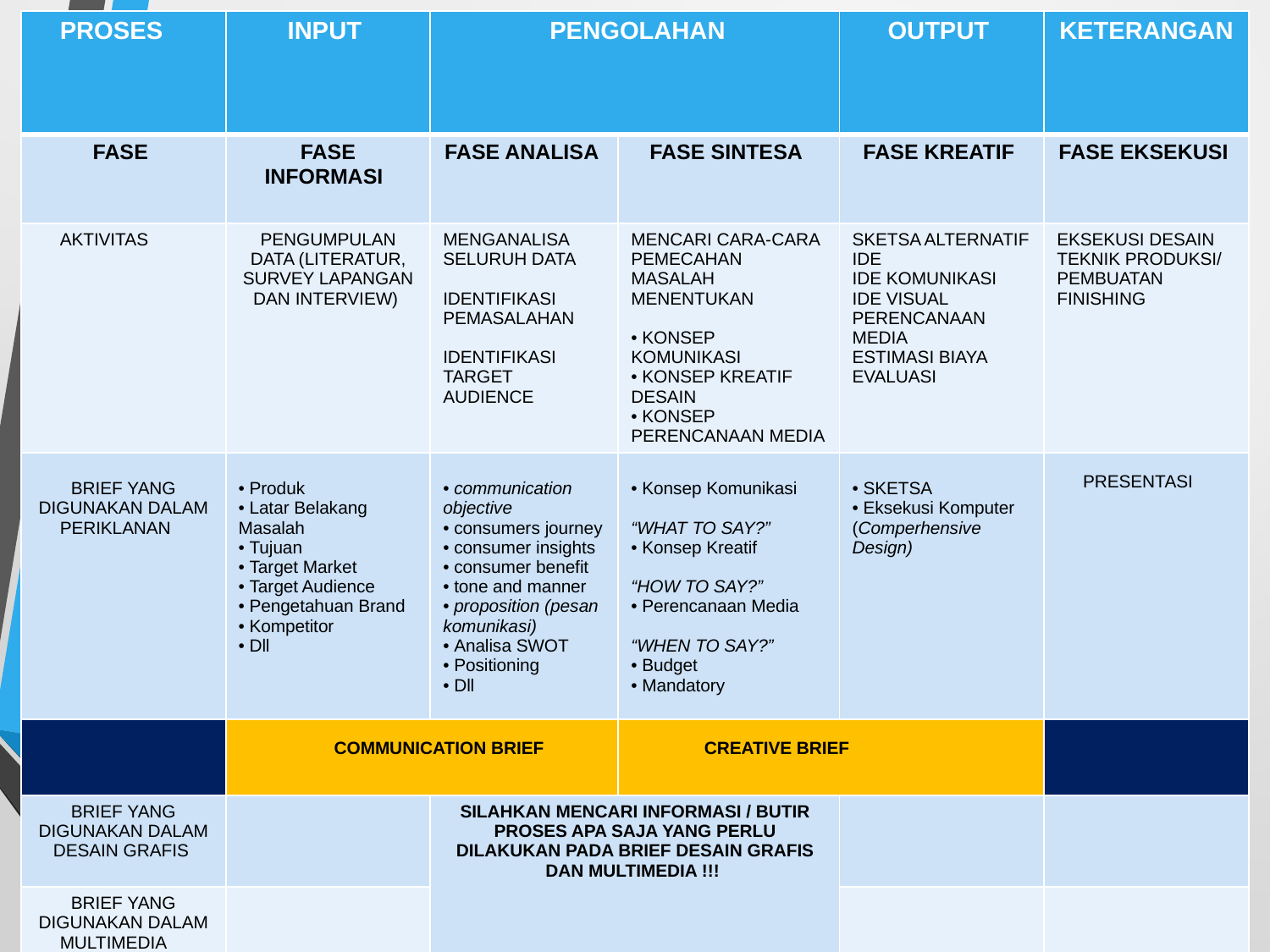

| PROSES | INPUT | PENGOLAHAN |  | OUTPUT | KETERANGAN |
| --- | --- | --- | --- | --- | --- |
| FASE | FASE INFORMASI | FASE ANALISA | FASE SINTESA | FASE KREATIF | FASE EKSEKUSI |
| AKTIVITAS | PENGUMPULAN DATA (LITERATUR, SURVEY LAPANGAN DAN INTERVIEW) | MENGANALISA SELURUH DATA IDENTIFIKASI PEMASALAHAN IDENTIFIKASI TARGET AUDIENCE | MENCARI CARA-CARA PEMECAHAN MASALAH MENENTUKAN • KONSEP KOMUNIKASI • KONSEP KREATIF DESAIN • KONSEP PERENCANAAN MEDIA | SKETSA ALTERNATIF IDE IDE KOMUNIKASI IDE VISUAL PERENCANAAN MEDIA ESTIMASI BIAYA EVALUASI | EKSEKUSI DESAIN TEKNIK PRODUKSI/ PEMBUATAN FINISHING |
| BRIEF YANG DIGUNAKAN DALAM PERIKLANAN | Produk Latar Belakang Masalah Tujuan Target Market Target Audience Pengetahuan Brand Kompetitor Dll | communication objective consumers journey consumer insights consumer benefit tone and manner proposition (pesan komunikasi) Analisa SWOT Positioning Dll | Konsep Komunikasi “WHAT TO SAY?” Konsep Kreatif “HOW TO SAY?” Perencanaan Media “WHEN TO SAY?” Budget Mandatory | SKETSA Eksekusi Komputer (Comperhensive Design) | PRESENTASI |
|  | COMMUNICATION BRIEF |  | CREATIVE BRIEF |  |  |
| BRIEF YANG DIGUNAKAN DALAM DESAIN GRAFIS |  | SILAHKAN MENCARI INFORMASI / BUTIR PROSES APA SAJA YANG PERLU DILAKUKAN PADA BRIEF DESAIN GRAFIS DAN MULTIMEDIA !!! |  |  |  |
| BRIEF YANG DIGUNAKAN DALAM MULTIMEDIA |  |  |  |  |  |